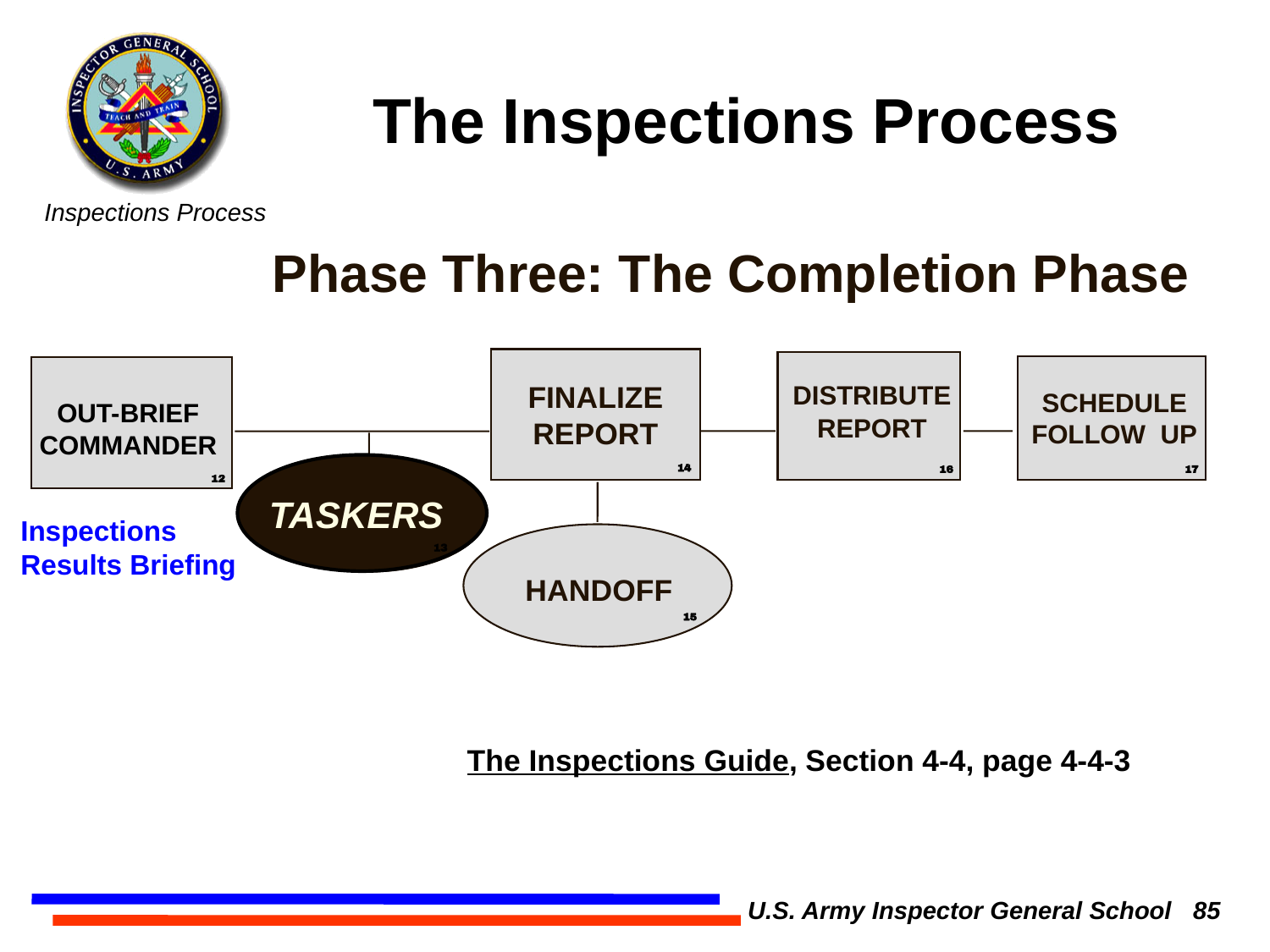

The Inspections Process
Phase Three: The Completion Phase
FINALIZE
REPORT

DISTRIBUTE REPORT
SCHEDULE FOLLOW  UP
OUT-BRIEF COMMANDER

14

16
17

12

TASKERS
Inspections Results Briefing

13
HANDOFF
15
The Inspections Guide, Section 4-4, page 4-4-3
U.S. Army Inspector General School   85